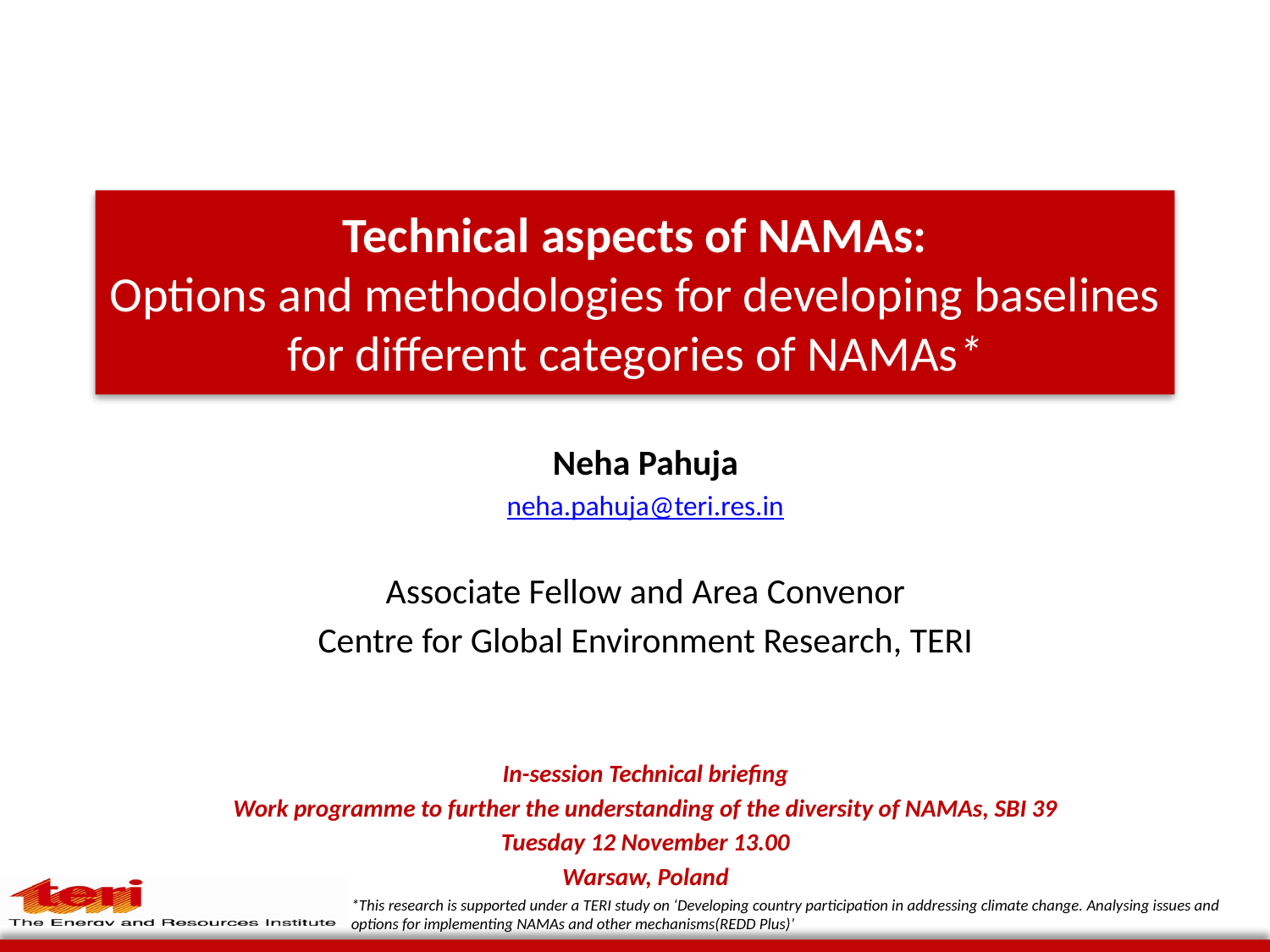

# Technical aspects of NAMAs: Options and methodologies for developing baselines for different categories of NAMAs*
Neha Pahuja
neha.pahuja@teri.res.in

Associate Fellow and Area Convenor
Centre for Global Environment Research, TERI

In-session Technical briefing
Work programme to further the understanding of the diversity of NAMAs, SBI 39
Tuesday 12 November 13.00
Warsaw, Poland
*This research is supported under a TERI study on ‘Developing country participation in addressing climate change. Analysing issues and options for implementing NAMAs and other mechanisms(REDD Plus)’